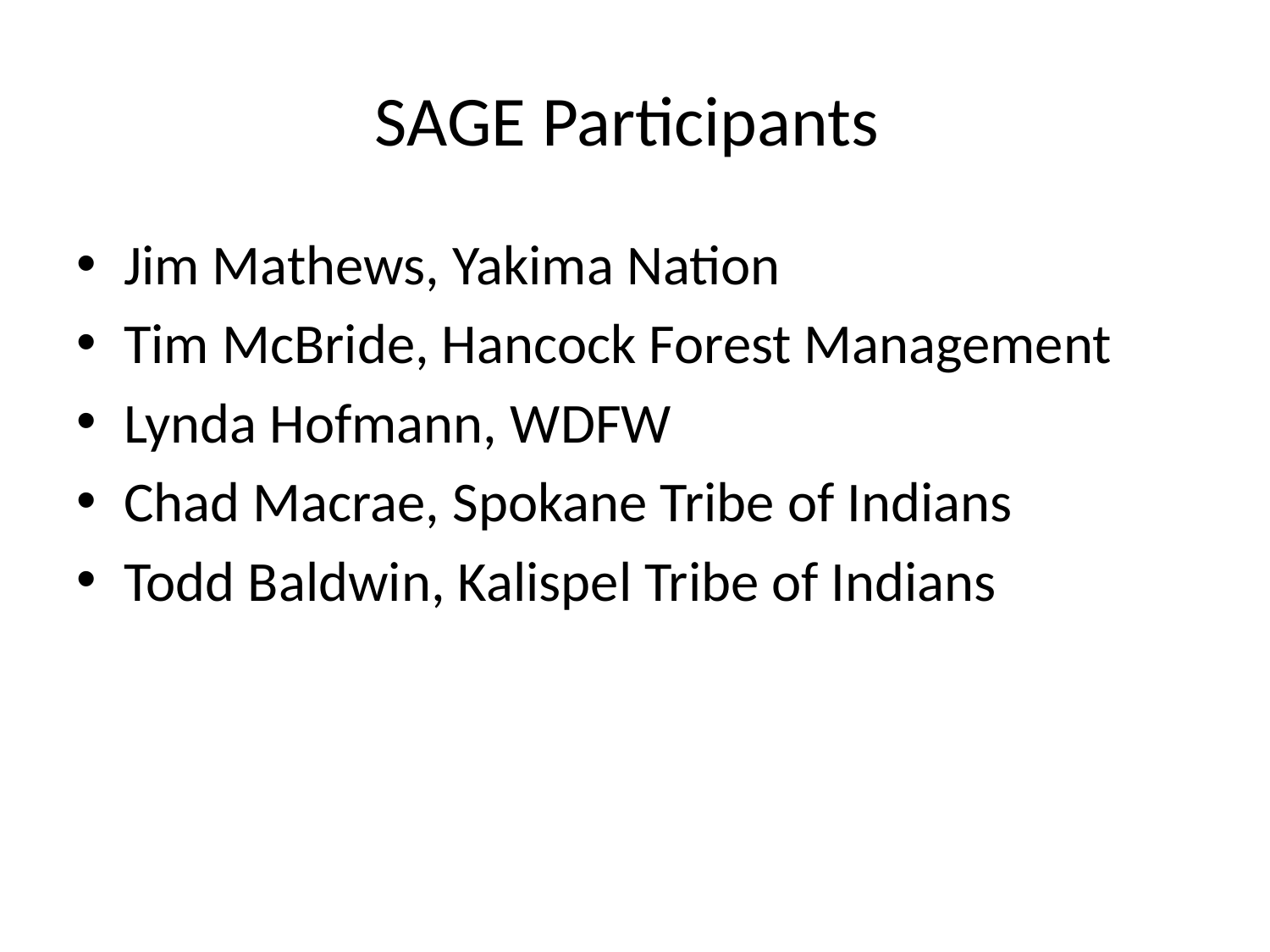

# SAGE Participants
Jim Mathews, Yakima Nation
Tim McBride, Hancock Forest Management
Lynda Hofmann, WDFW
Chad Macrae, Spokane Tribe of Indians
Todd Baldwin, Kalispel Tribe of Indians